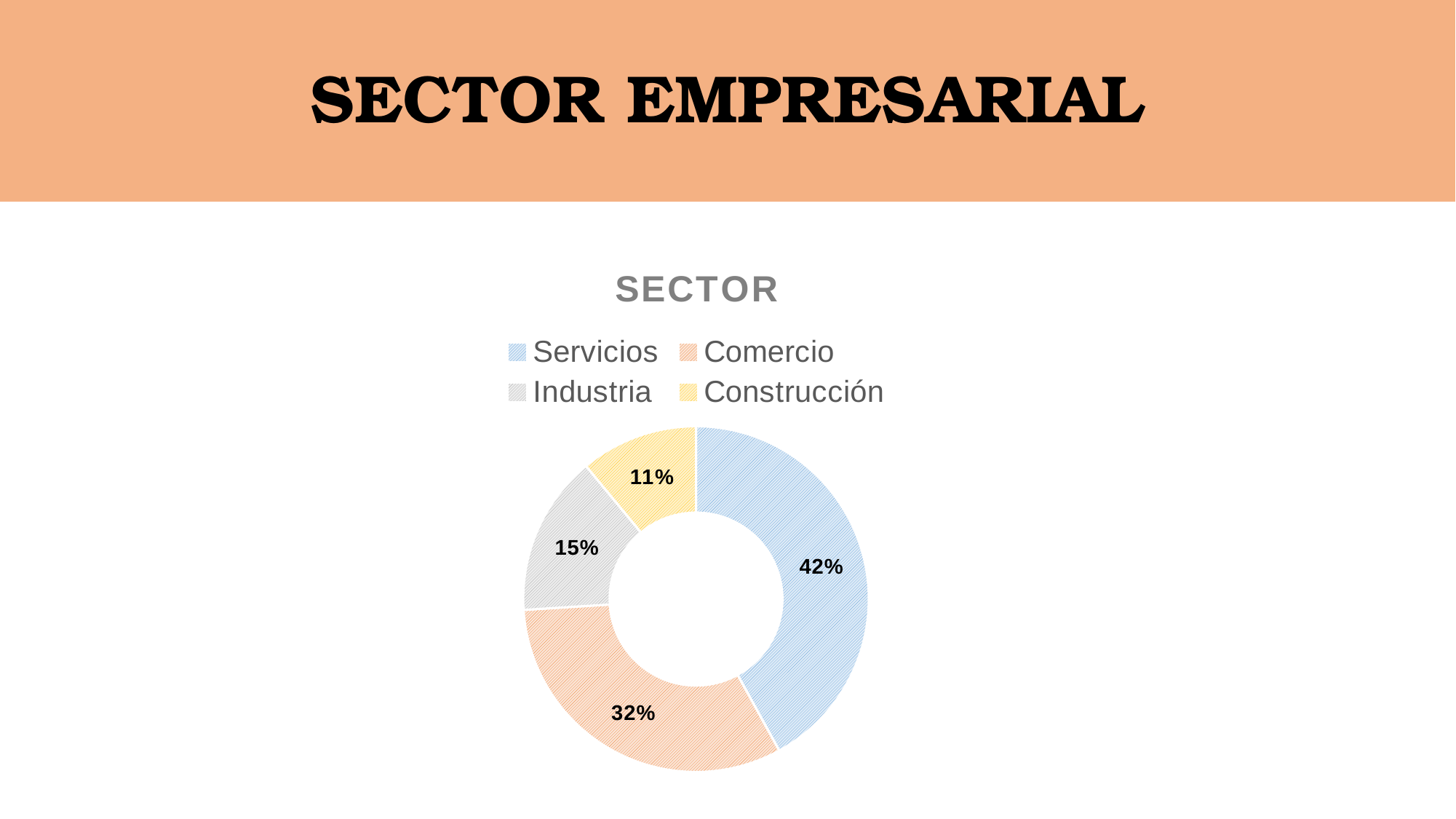

# SECTOR EMPRESARIAL

### Chart: SECTOR

| Category |  |
|---|---|
| Servicios | 42.0 |
| Comercio | 32.0 |
| Industria | 15.0 |
| Construcción | 11.0 |